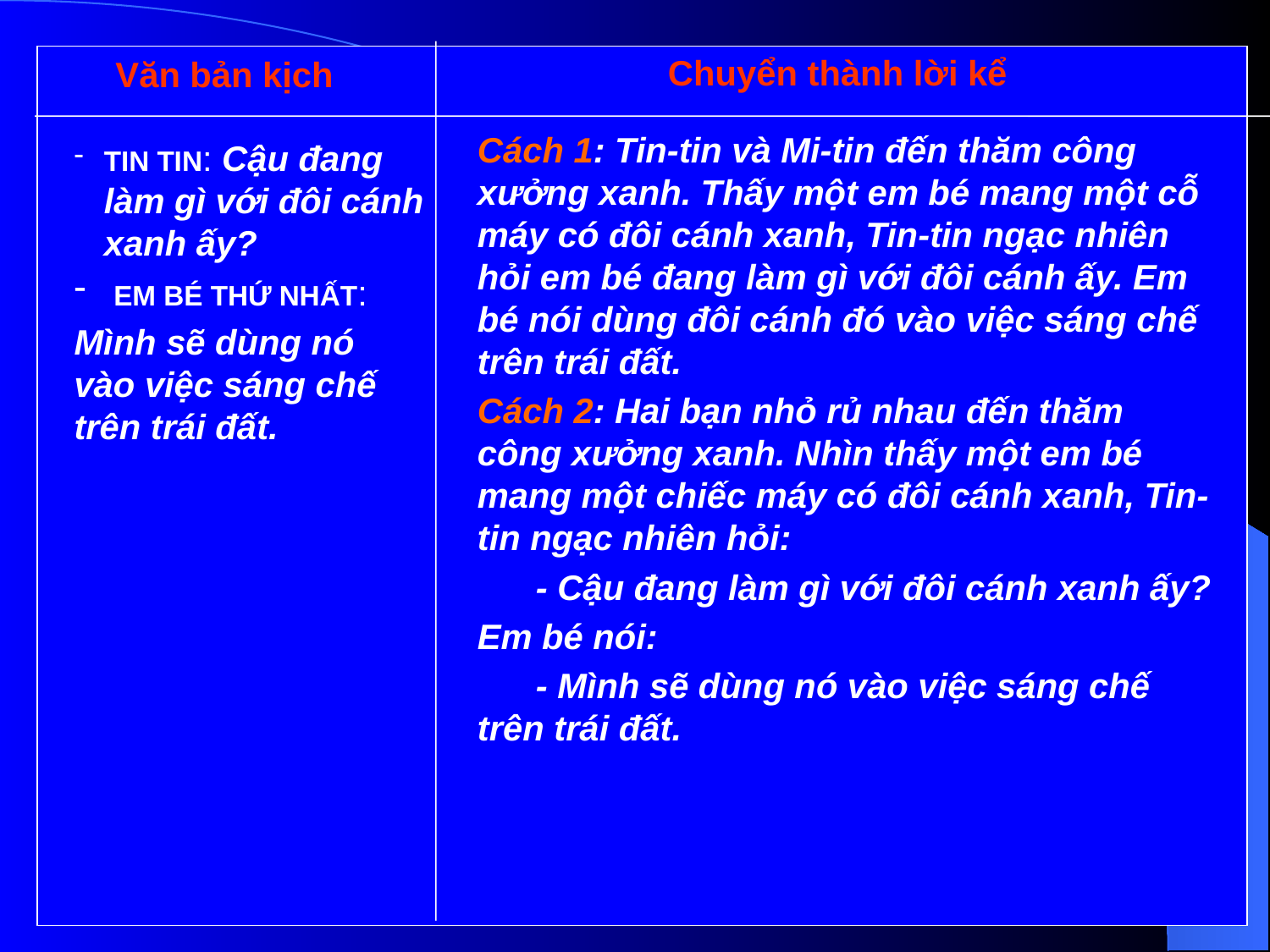

Chuyển thành lời kể

Văn bản kịch

Cách 1: Tin-tin và Mi-tin đến thăm công xưởng xanh. Thấy một em bé mang một cỗ máy có đôi cánh xanh, Tin-tin ngạc nhiên hỏi em bé đang làm gì với đôi cánh ấy. Em bé nói dùng đôi cánh đó vào việc sáng chế trên trái đất.
Cách 2: Hai bạn nhỏ rủ nhau đến thăm công xưởng xanh. Nhìn thấy một em bé mang một chiếc máy có đôi cánh xanh, Tin-tin ngạc nhiên hỏi:
      - Cậu đang làm gì với đôi cánh xanh ấy?
Em bé nói:
      - Mình sẽ dùng nó vào việc sáng chế trên trái đất.

TIN TIN: Cậu đang làm gì với đôi cánh xanh ấy?
 EM BÉ THỨ NHẤT:
Mình sẽ dùng nó vào việc sáng chế trên trái đất.